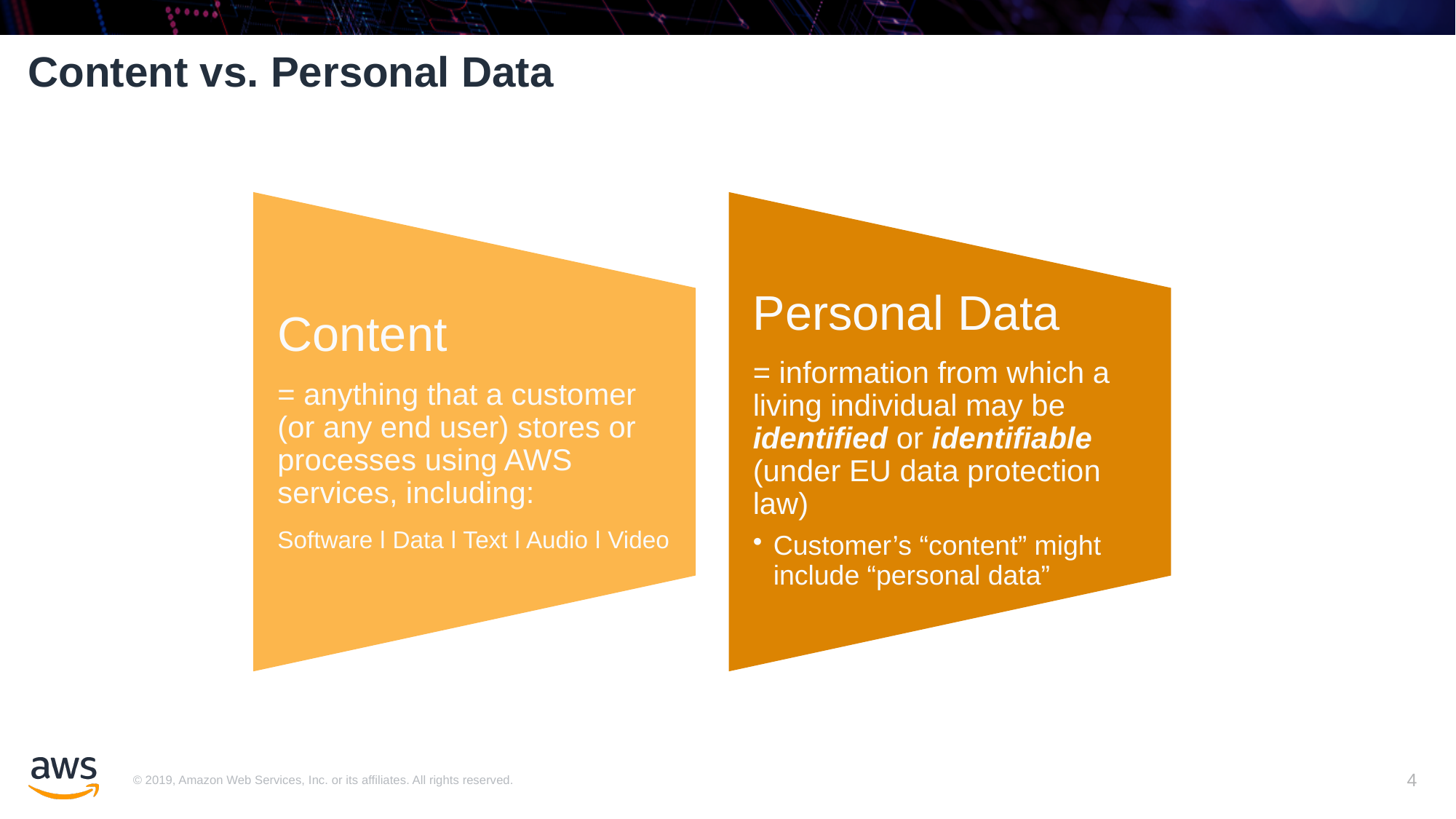

Content vs. Personal Data
Content
= anything that a customer (or any end user) stores or processes using AWS services, including:
Software ǀ Data ǀ Text ǀ Audio ǀ Video
Personal Data
= information from which a living individual may be identified or identifiable (under EU data protection law)
Customer’s “content” might include “personal data”
4